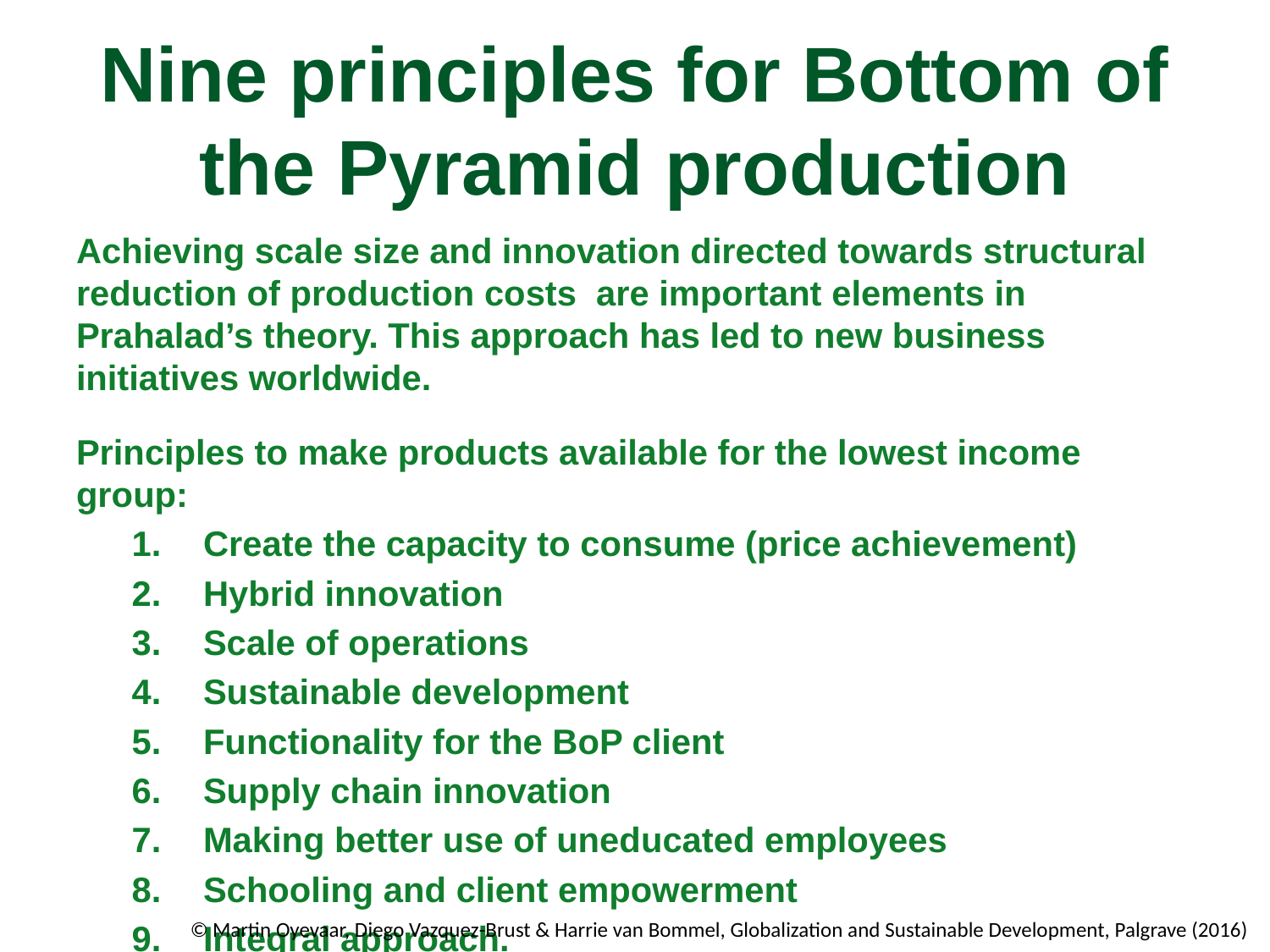

# Nine principles for Bottom of the Pyramid production
Achieving scale size and innovation directed towards structural reduction of production costs  are important elements in Prahalad’s theory. This approach has led to new business initiatives worldwide.

Principles to make products available for the lowest income group:
Create the capacity to consume (price achievement)
Hybrid innovation
Scale of operations
Sustainable development
Functionality for the BoP client
Supply chain innovation
Making better use of uneducated employees
Schooling and client empowerment
Integral approach.
© Martin Oyevaar, Diego Vazquez-Brust & Harrie van Bommel, Globalization and Sustainable Development, Palgrave (2016)